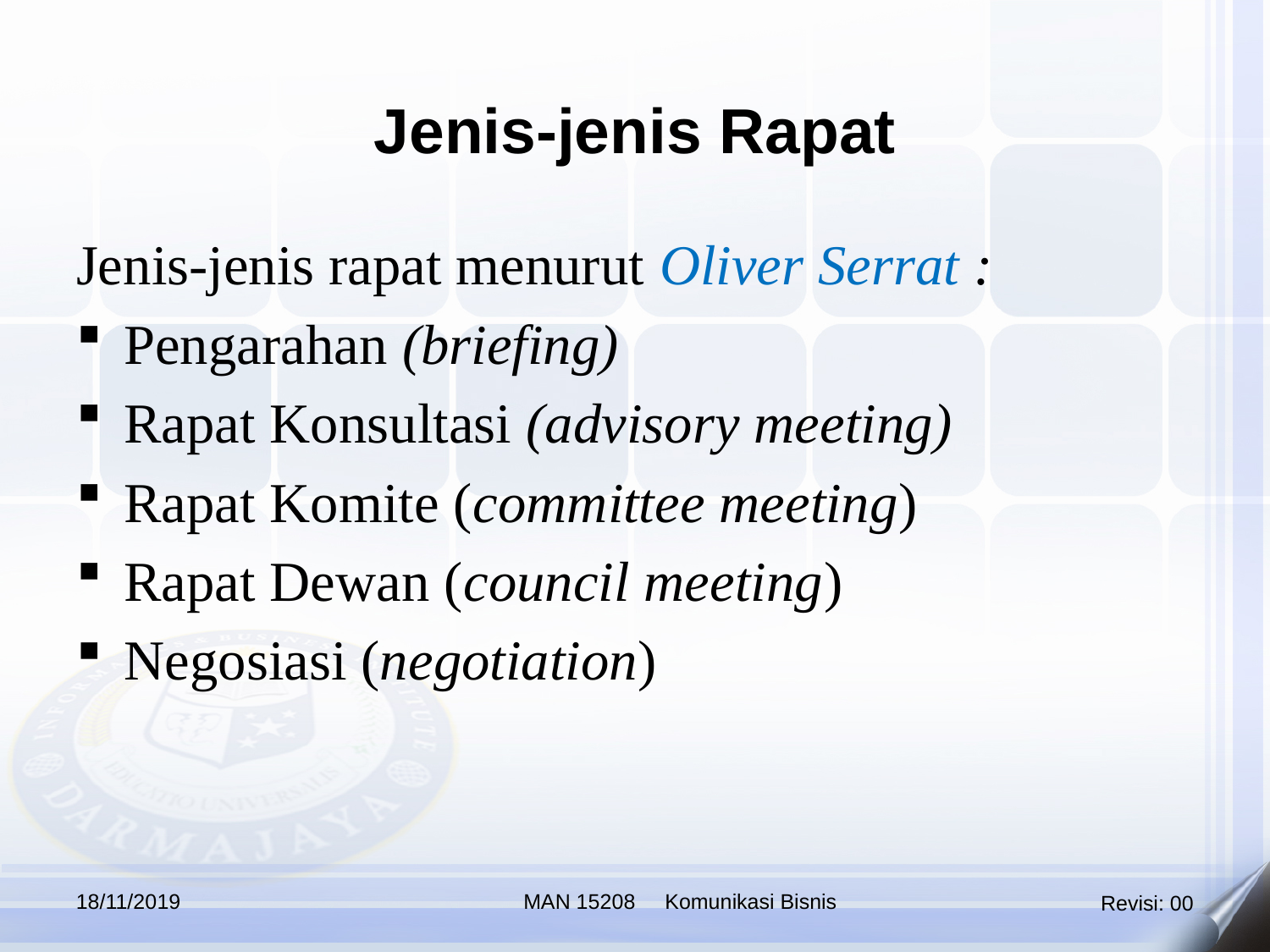

Jenis-jenis Rapat
Jenis-jenis rapat menurut Oliver Serrat :
Pengarahan (briefing)
Rapat Konsultasi (advisory meeting)
Rapat Komite (committee meeting)
Rapat Dewan (council meeting)
Negosiasi (negotiation)
18/11/2019
MAN 15208     Komunikasi Bisnis